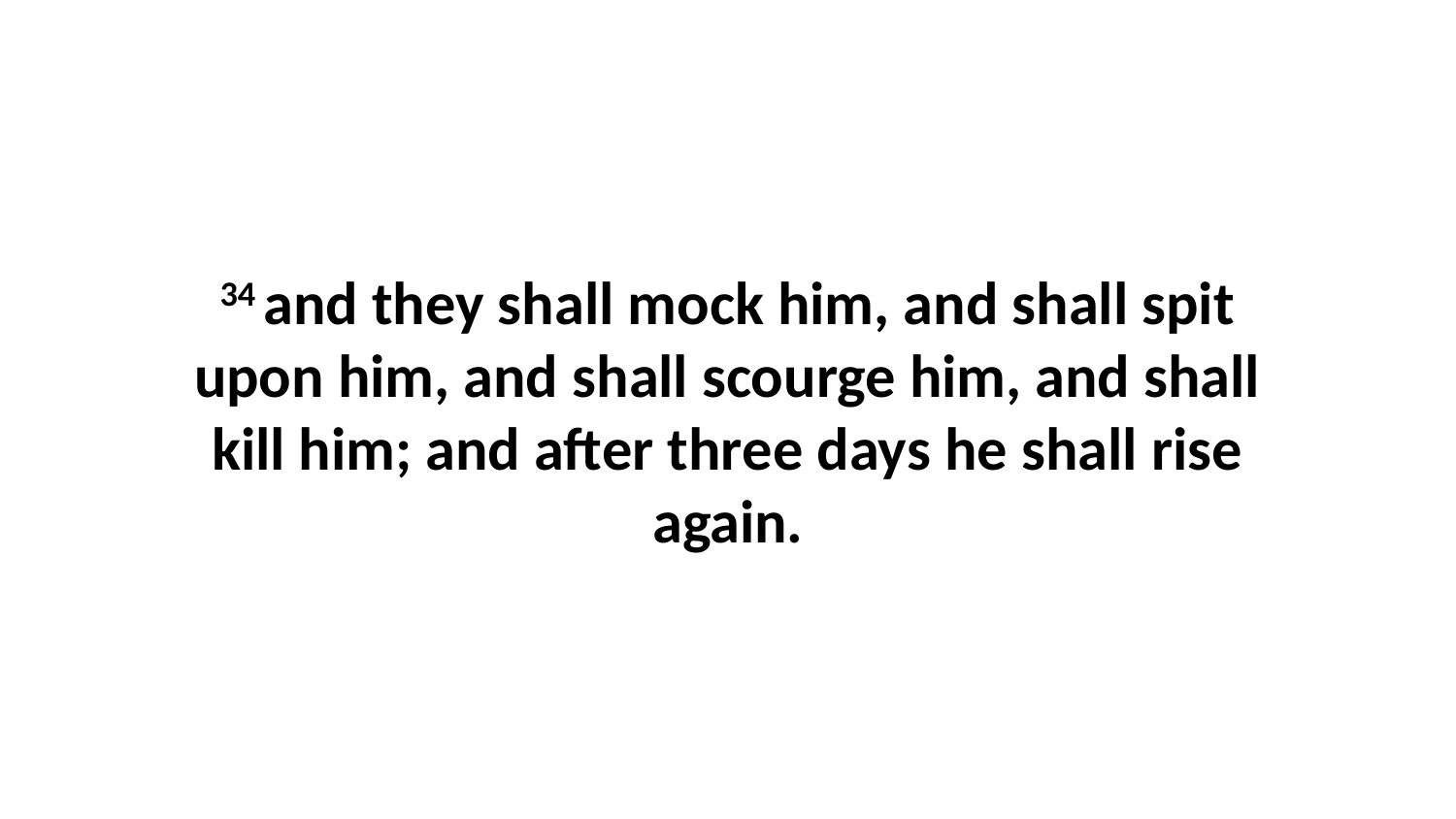

34 and they shall mock him, and shall spit upon him, and shall scourge him, and shall kill him; and after three days he shall rise again.